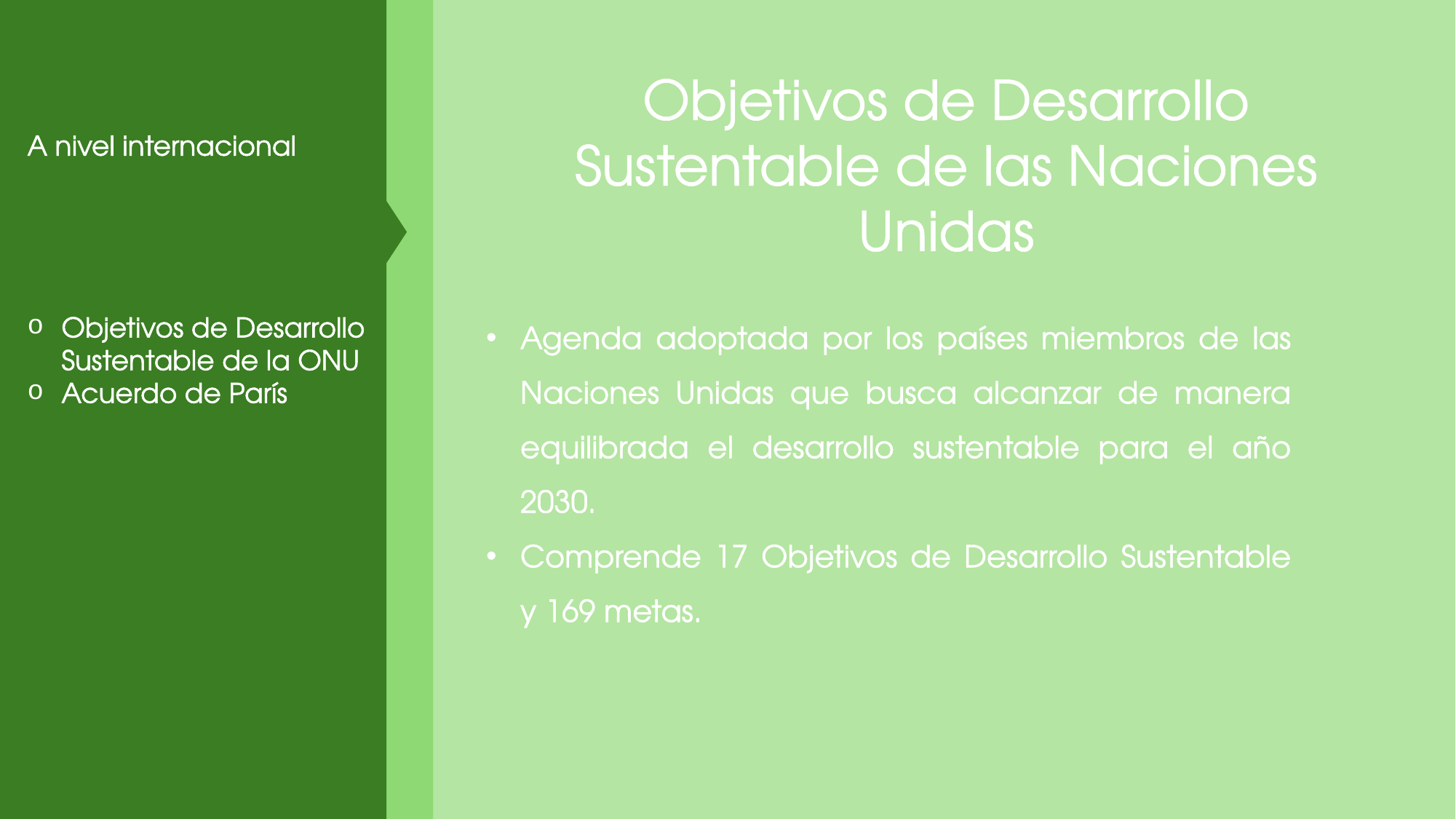

A nivel internacional
Objetivos de Desarrollo Sustentable de la ONU
Acuerdo de París

Desde la filosofía
Escuela conservacionista
Escuela preservacionista
Objetivos de Desarrollo Sustentable de las Naciones Unidas
Agenda adoptada por los países miembros de las Naciones Unidas que busca alcanzar de manera equilibrada el desarrollo sustentable para el año 2030.
Comprende 17 Objetivos de Desarrollo Sustentable y 169 metas.